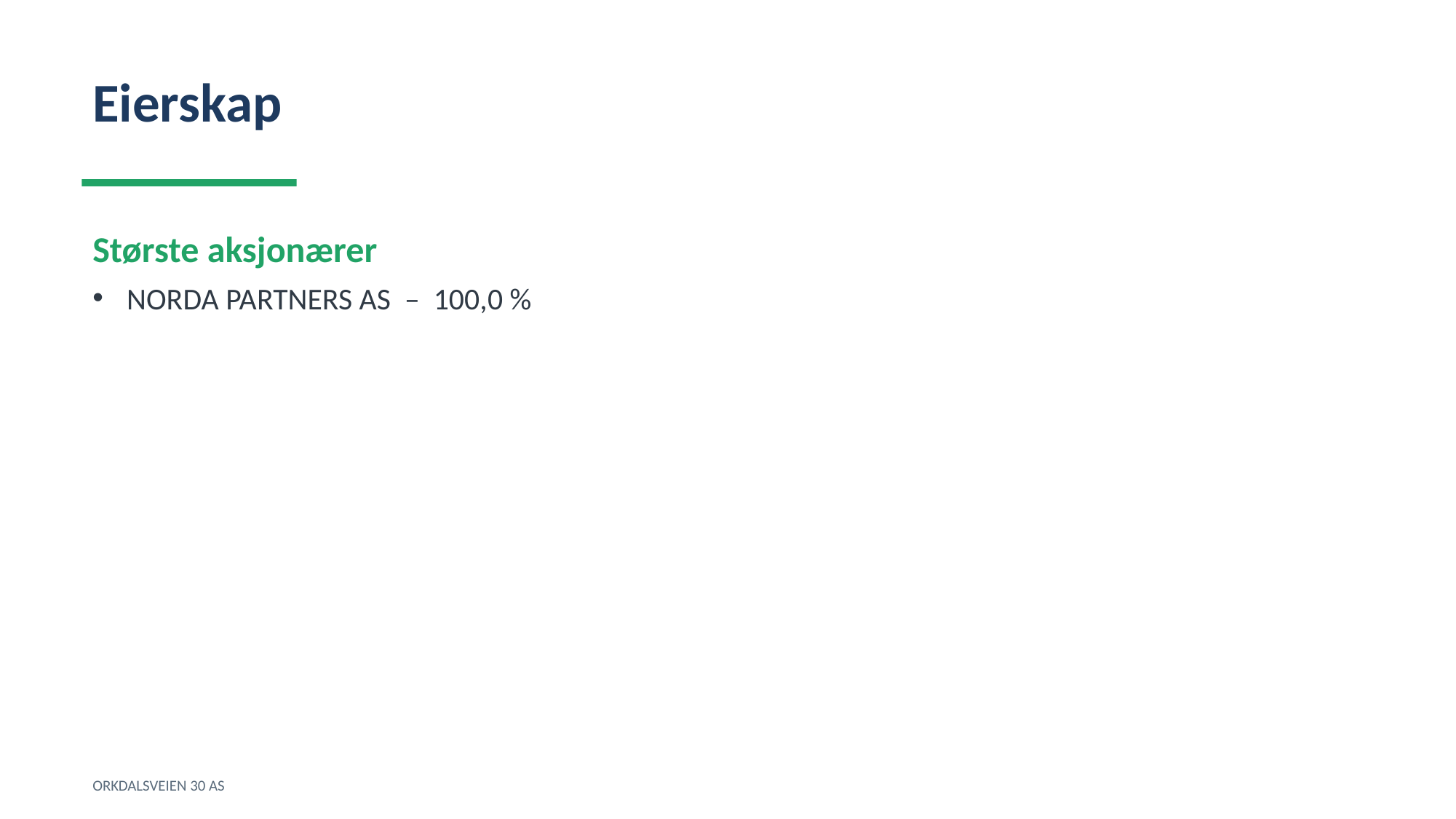

Eierskap

Største aksjonærer
NORDA PARTNERS AS  –  100,0 %
ORKDALSVEIEN 30 AS